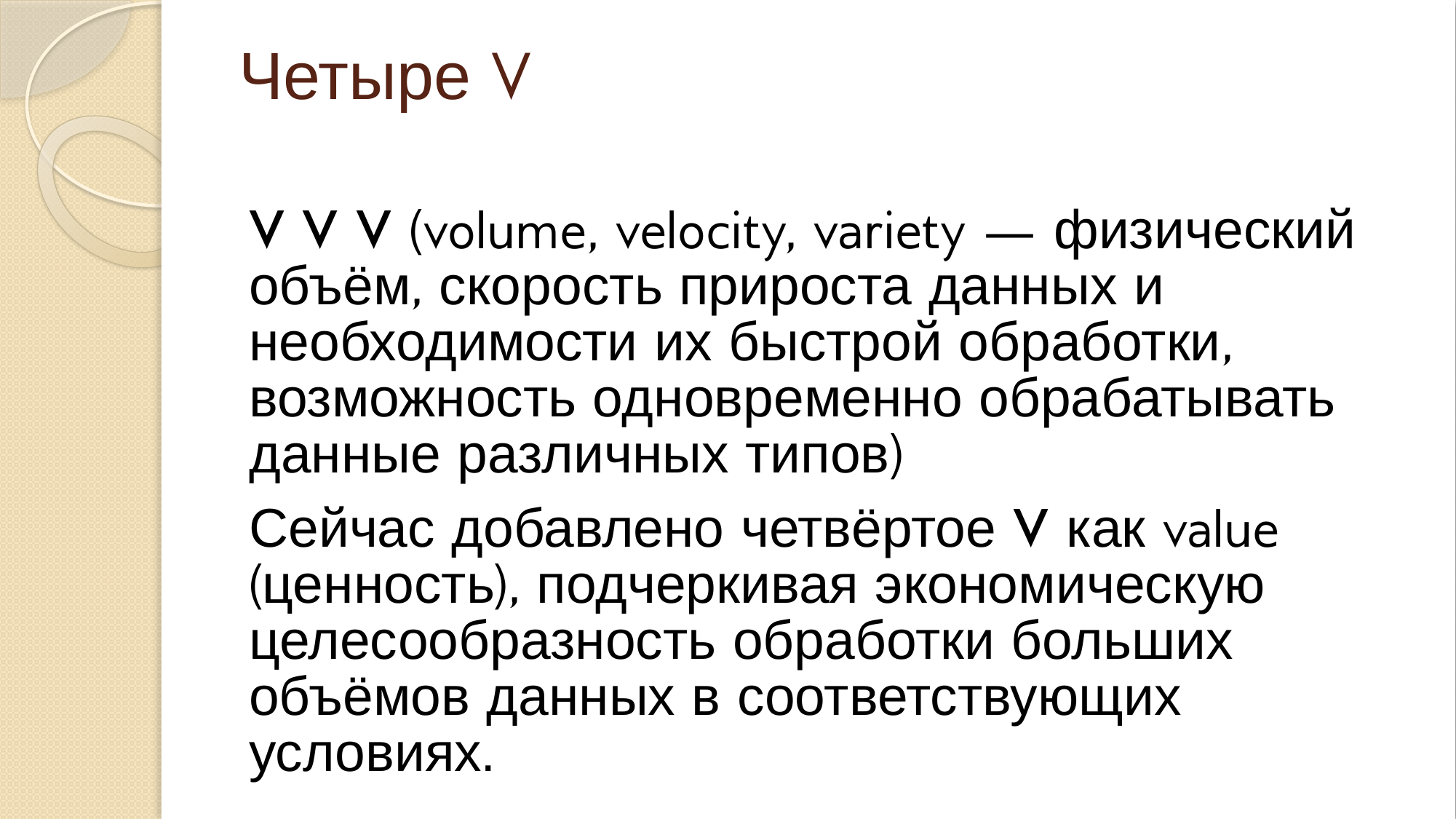

# Четыре V
V V V (volume, velocity, variety — физический объём, скорость прироста данных и необходимости их быстрой обработки, возможность одновременно обрабатывать данные различных типов)
Сейчас добавлено четвёртое V как value (ценность), подчеркивая экономическую целесообразность обработки больших объёмов данных в соответствующих условиях.